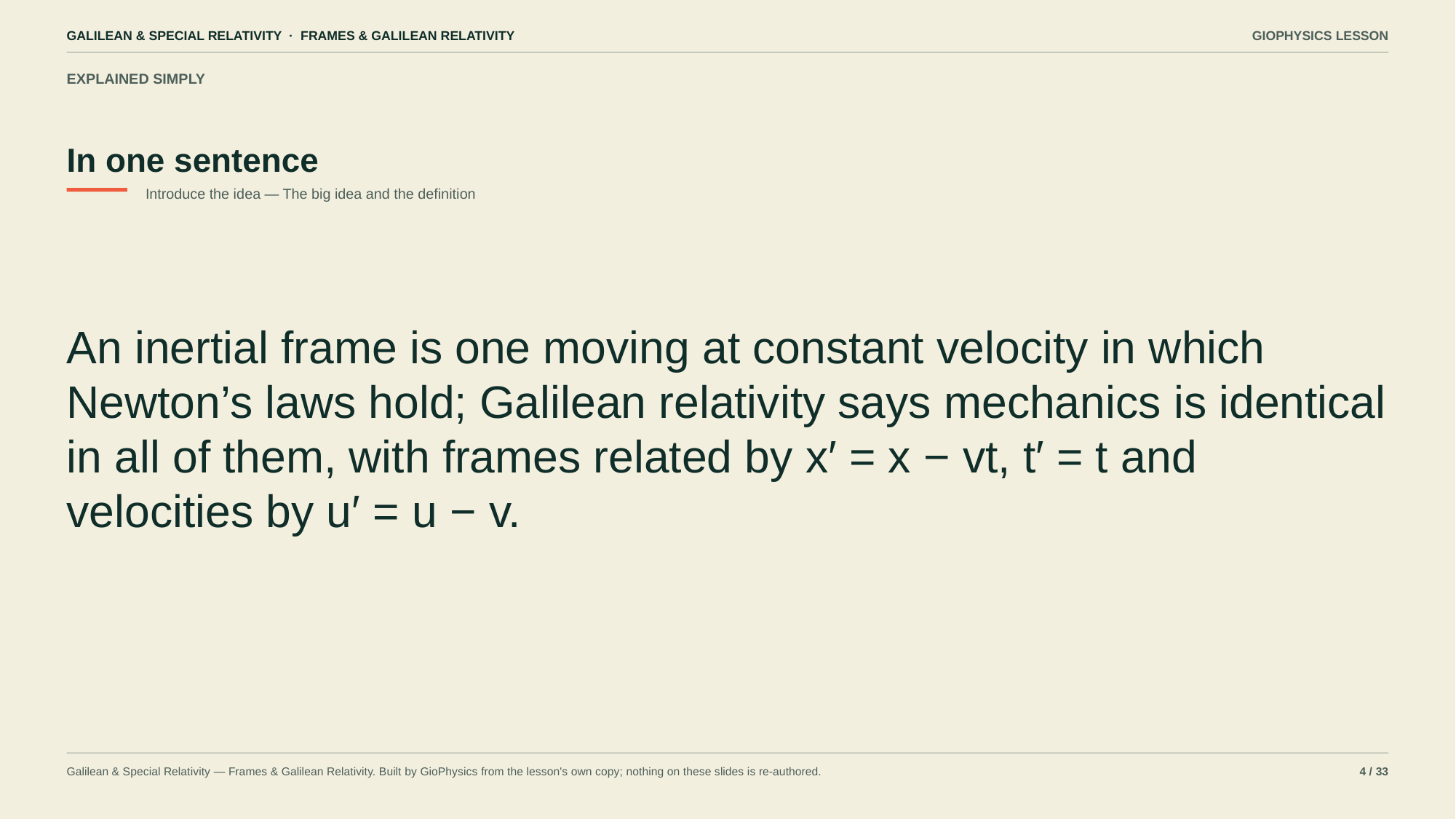

GALILEAN & SPECIAL RELATIVITY  ·  FRAMES & GALILEAN RELATIVITY
GIOPHYSICS LESSON

EXPLAINED SIMPLY
In one sentence
Introduce the idea — The big idea and the definition

An inertial frame is one moving at constant velocity in which Newton’s laws hold; Galilean relativity says mechanics is identical in all of them, with frames related by x′ = x − vt, t′ = t and velocities by u′ = u − v.

Galilean & Special Relativity — Frames & Galilean Relativity. Built by GioPhysics from the lesson's own copy; nothing on these slides is re-authored.
4 / 33